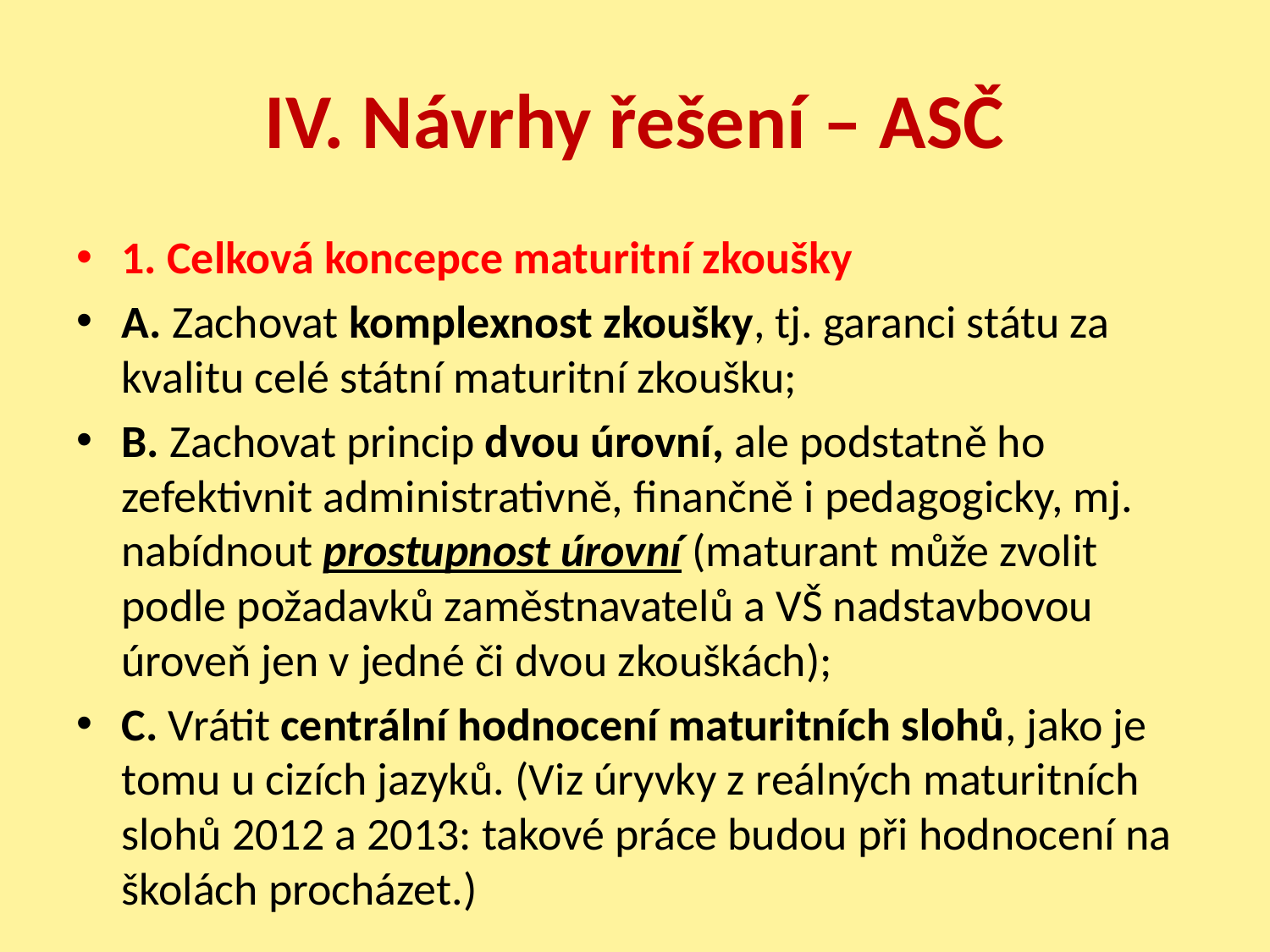

# IV. Návrhy řešení – ASČ
1. Celková koncepce maturitní zkoušky
A. Zachovat komplexnost zkoušky, tj. garanci státu za kvalitu celé státní maturitní zkoušku;
B. Zachovat princip dvou úrovní, ale podstatně ho zefektivnit administrativně, finančně i pedagogicky, mj. nabídnout prostupnost úrovní (maturant může zvolit podle požadavků zaměstnavatelů a VŠ nadstavbovou úroveň jen v jedné či dvou zkouškách);
C. Vrátit centrální hodnocení maturitních slohů, jako je tomu u cizích jazyků. (Viz úryvky z reálných maturitních slohů 2012 a 2013: takové práce budou při hodnocení na školách procházet.)